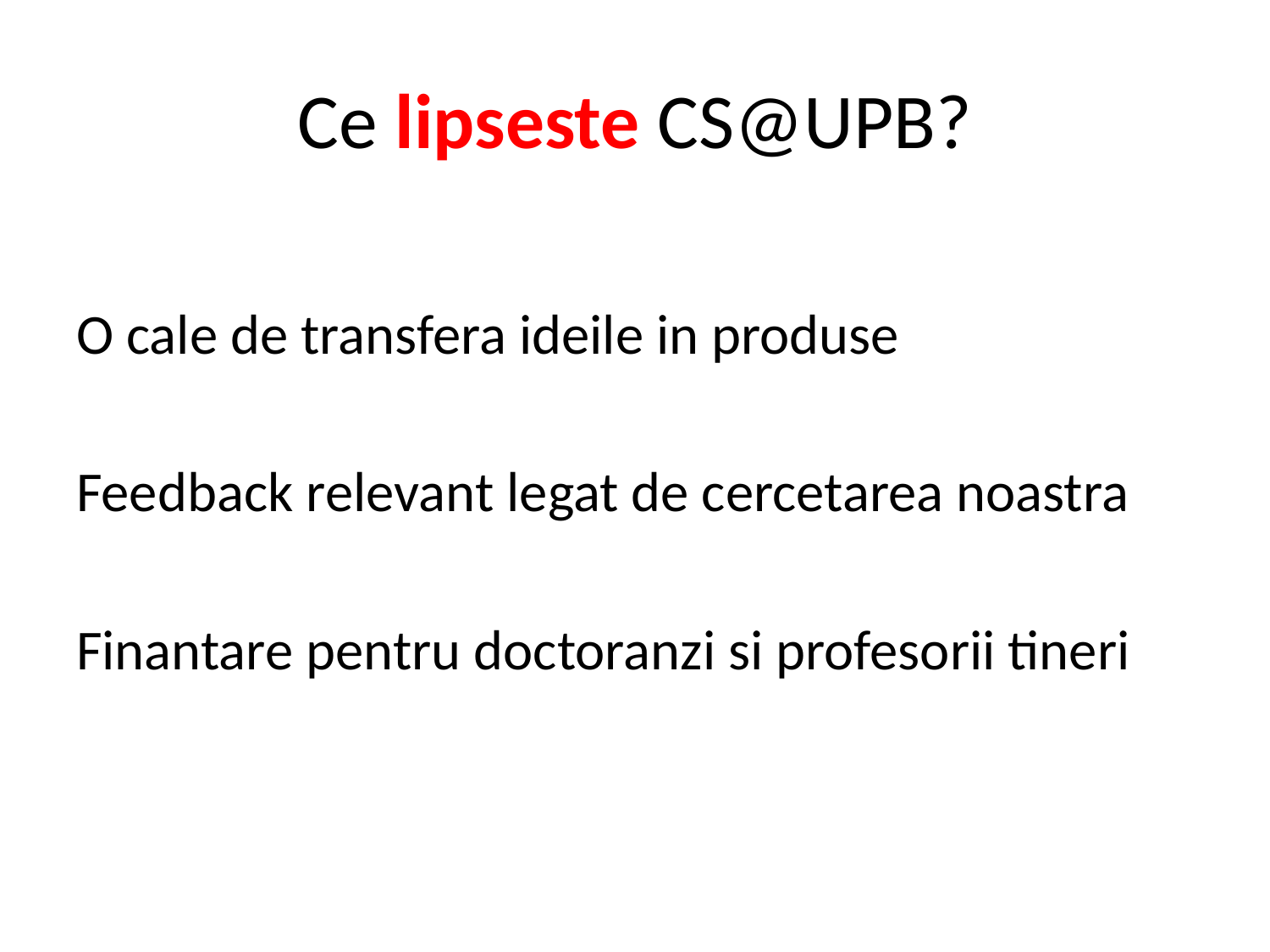

# Ce lipseste CS@UPB?
O cale de transfera ideile in produse

Feedback relevant legat de cercetarea noastra

Finantare pentru doctoranzi si profesorii tineri